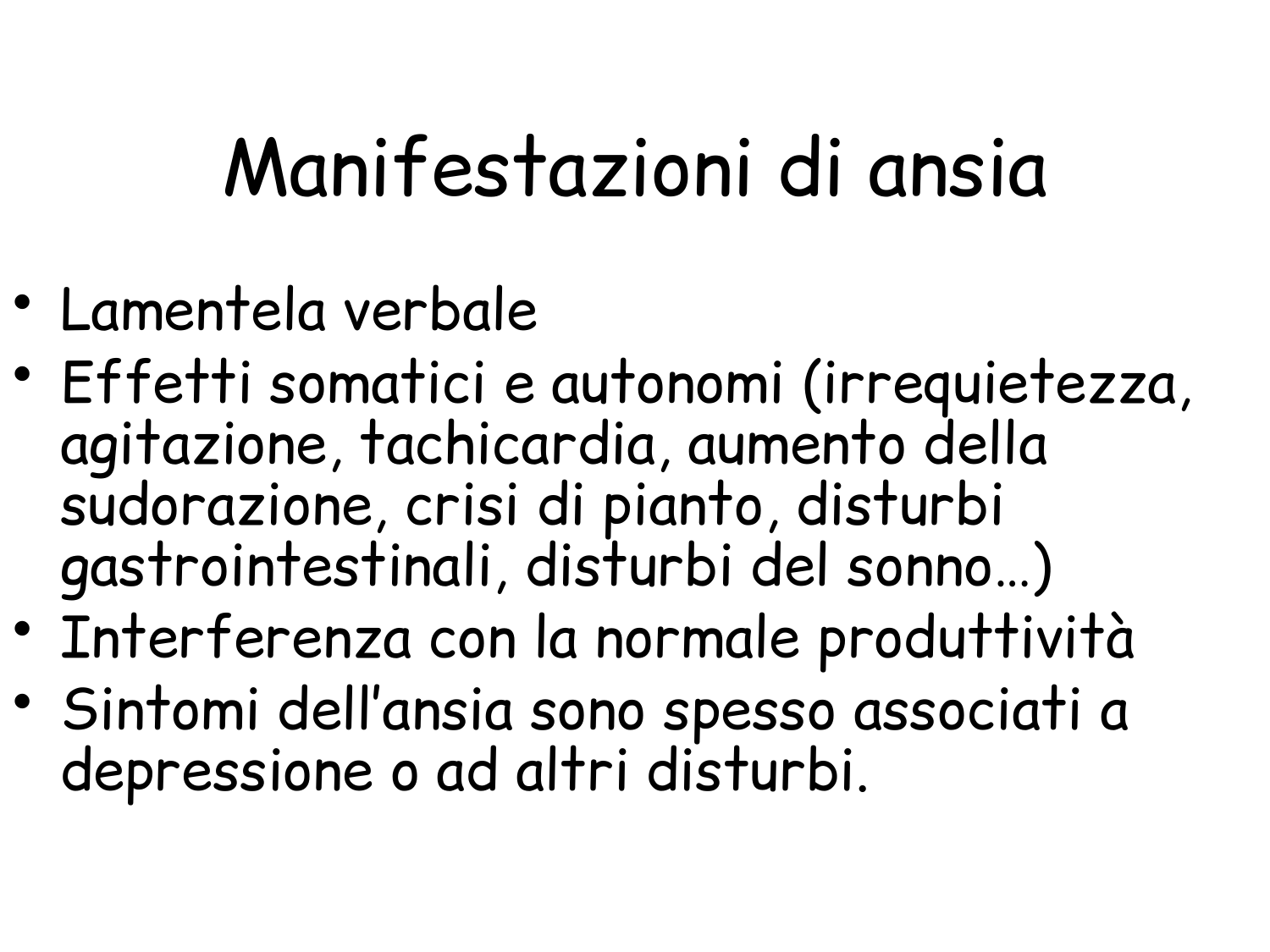

# Manifestazioni di ansia
Lamentela verbale
Effetti somatici e autonomi (irrequietezza, agitazione, tachicardia, aumento della sudorazione, crisi di pianto, disturbi gastrointestinali, disturbi del sonno…)
Interferenza con la normale produttività
Sintomi dell’ansia sono spesso associati a depressione o ad altri disturbi.